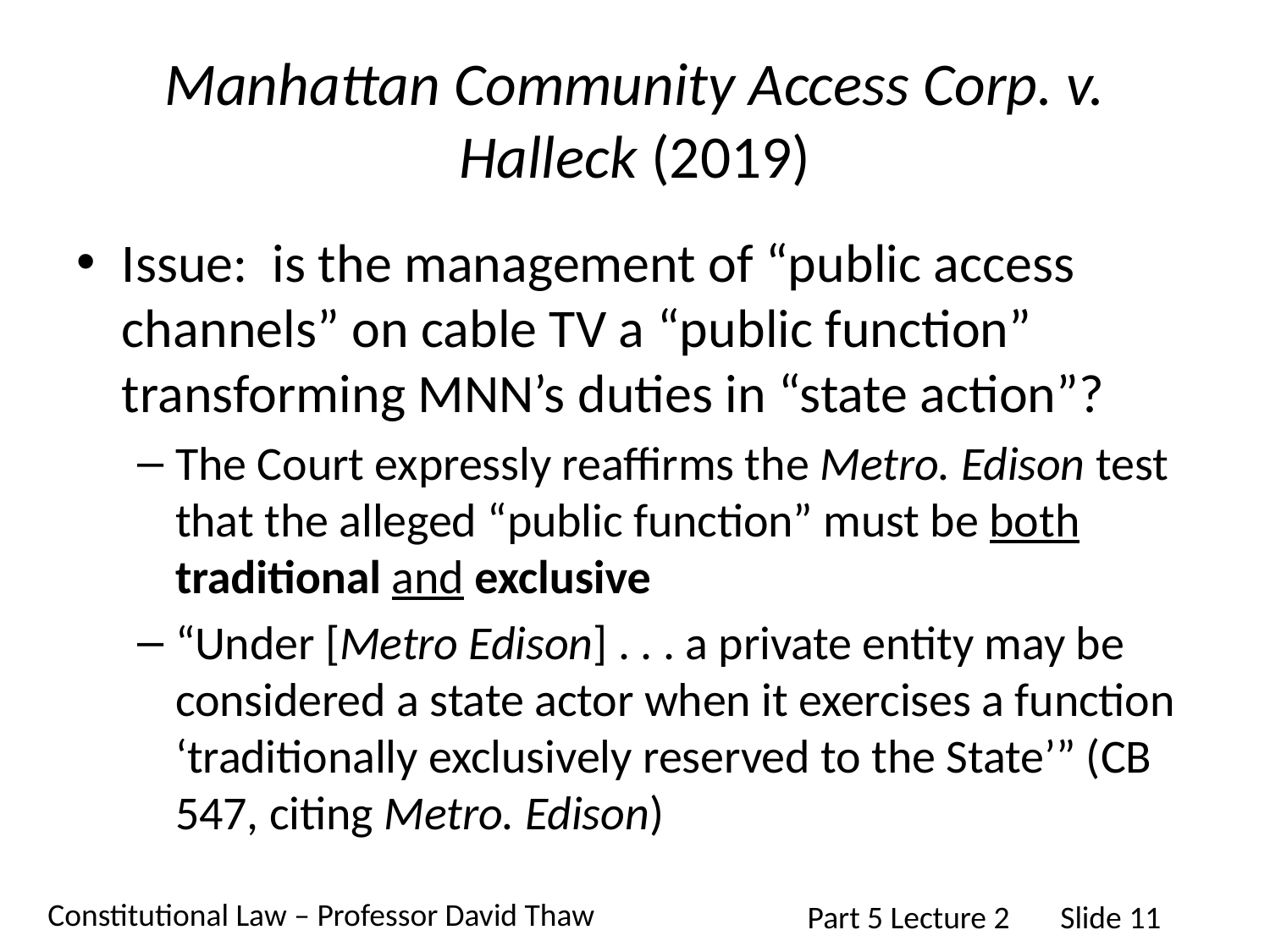

# Manhattan Community Access Corp. v. Halleck (2019)
Issue:  is the management of “public access channels” on cable TV a “public function” transforming MNN’s duties in “state action”?
The Court expressly reaffirms the Metro. Edison test that the alleged “public function” must be both traditional and exclusive
“Under [Metro Edison] . . . a private entity may be considered a state actor when it exercises a function ‘traditionally exclusively reserved to the State’” (CB 547, citing Metro. Edison)